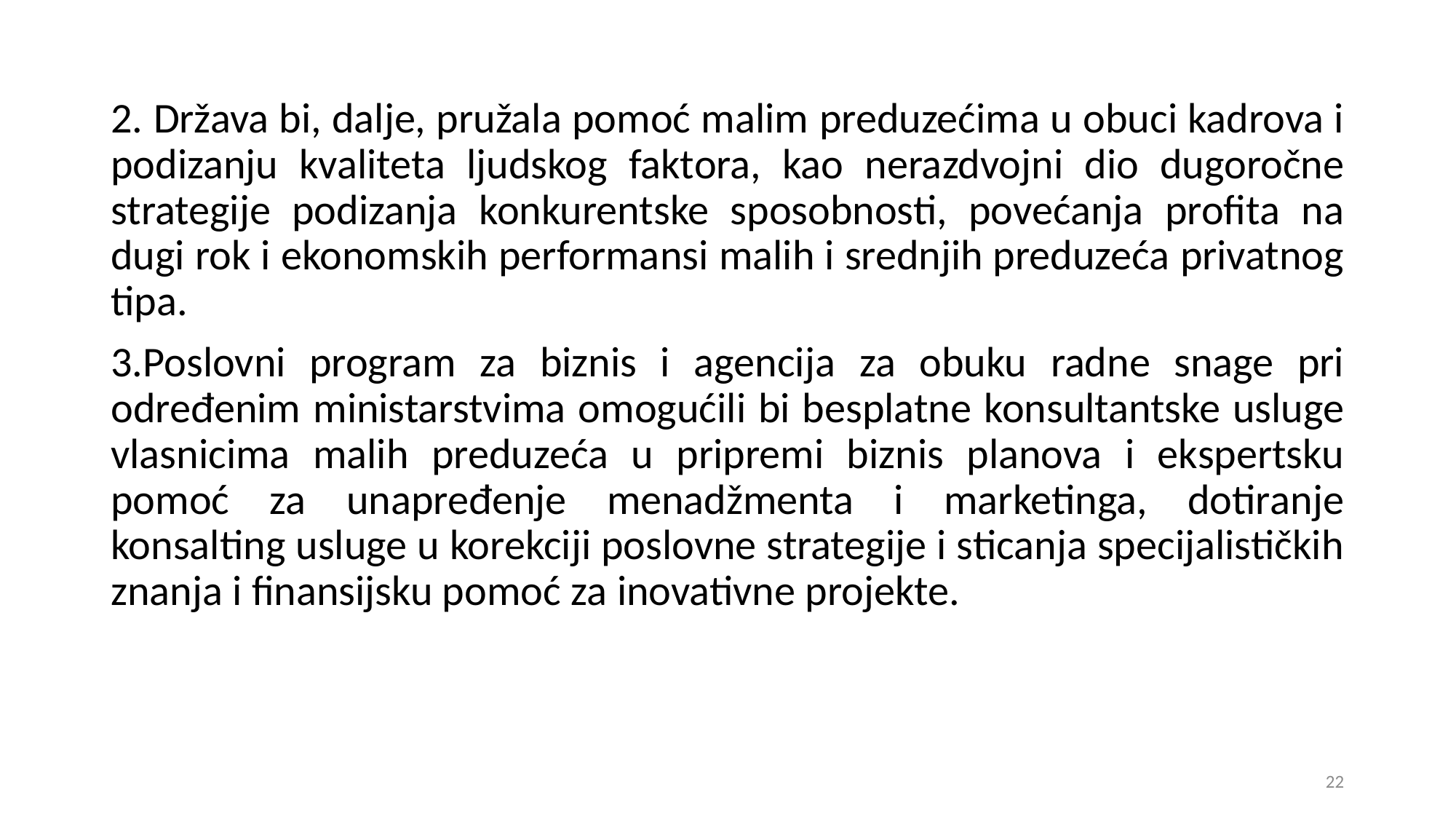

2. Država bi, dalje, pružala pomoć malim preduzećima u obuci kadrova i podizanju kvaliteta ljudskog faktora, kao nerazdvojni dio dugoročne strategije podizanja konkurentske sposobnosti, povećanja profita na dugi rok i ekonomskih performansi malih i srednjih preduzeća privatnog tipa.
3.Poslovni program za biznis i agencija za obuku radne snage pri određenim ministarstvima omogućili bi besplatne konsultantske usluge vlasnicima malih preduzeća u pripremi biznis planova i ekspertsku pomoć za unapređenje menadžmenta i marketinga, dotiranje konsalting usluge u korekciji poslovne strategije i sticanja specijalističkih znanja i finansijsku pomoć za inovativne projekte.
22